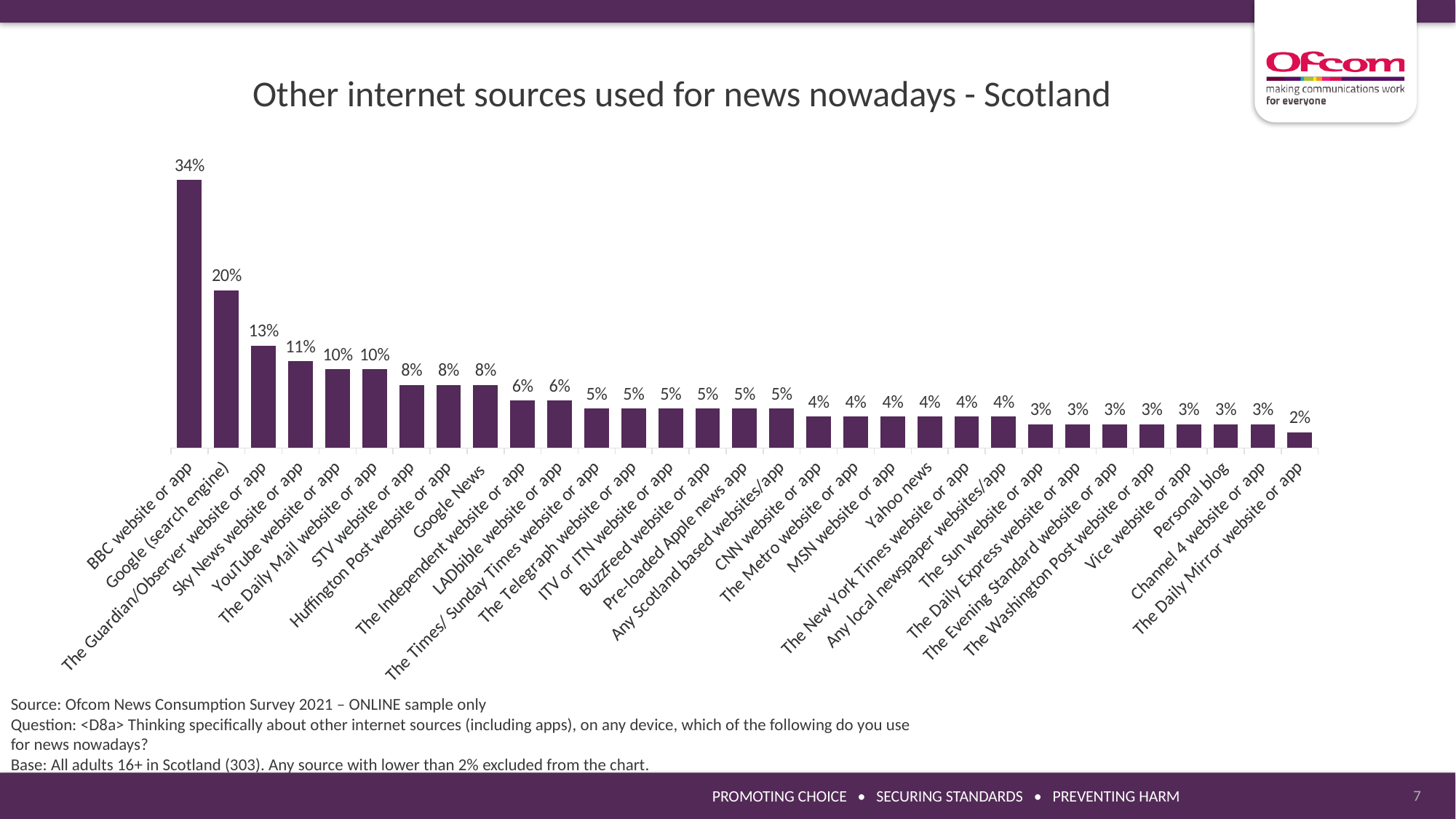

Other internet sources used for news nowadays - Scotland

### Chart

| Category | 2021 |
|---|---|
| BBC website or app | 0.34 |
| Google (search engine) | 0.2 |
| The Guardian/Observer website or app | 0.13 |
| Sky News website or app | 0.11 |
| YouTube website or app | 0.1 |
| The Daily Mail website or app | 0.1 |
| STV website or app | 0.08 |
| Huffington Post website or app | 0.08 |
| Google News  | 0.08 |
| The Independent website or app | 0.06 |
| LADbible website or app | 0.06 |
| The Times/ Sunday Times website or app | 0.05 |
| The Telegraph website or app | 0.05 |
| ITV or ITN website or app | 0.05 |
| BuzzFeed website or app | 0.05 |
| Pre-loaded Apple news app | 0.05 |
| Any Scotland based websites/app | 0.05 |
| CNN website or app | 0.04 |
| The Metro website or app | 0.04 |
| MSN website or app | 0.04 |
| Yahoo news | 0.04 |
| The New York Times website or app | 0.04 |
| Any local newspaper websites/app | 0.04 |
| The Sun website or app | 0.03 |
| The Daily Express website or app | 0.03 |
| The Evening Standard website or app | 0.03 |
| The Washington Post website or app | 0.03 |
| Vice website or app | 0.03 |
| Personal blog | 0.03 |
| Channel 4 website or app | 0.03 |
| The Daily Mirror website or app | 0.02 |
Source: Ofcom News Consumption Survey 2021 – ONLINE sample only
Question: <D8a> Thinking specifically about other internet sources (including apps), on any device, which of the following do you use for news nowadays?
Base: All adults 16+ in Scotland (303). Any source with lower than 2% excluded from the chart.